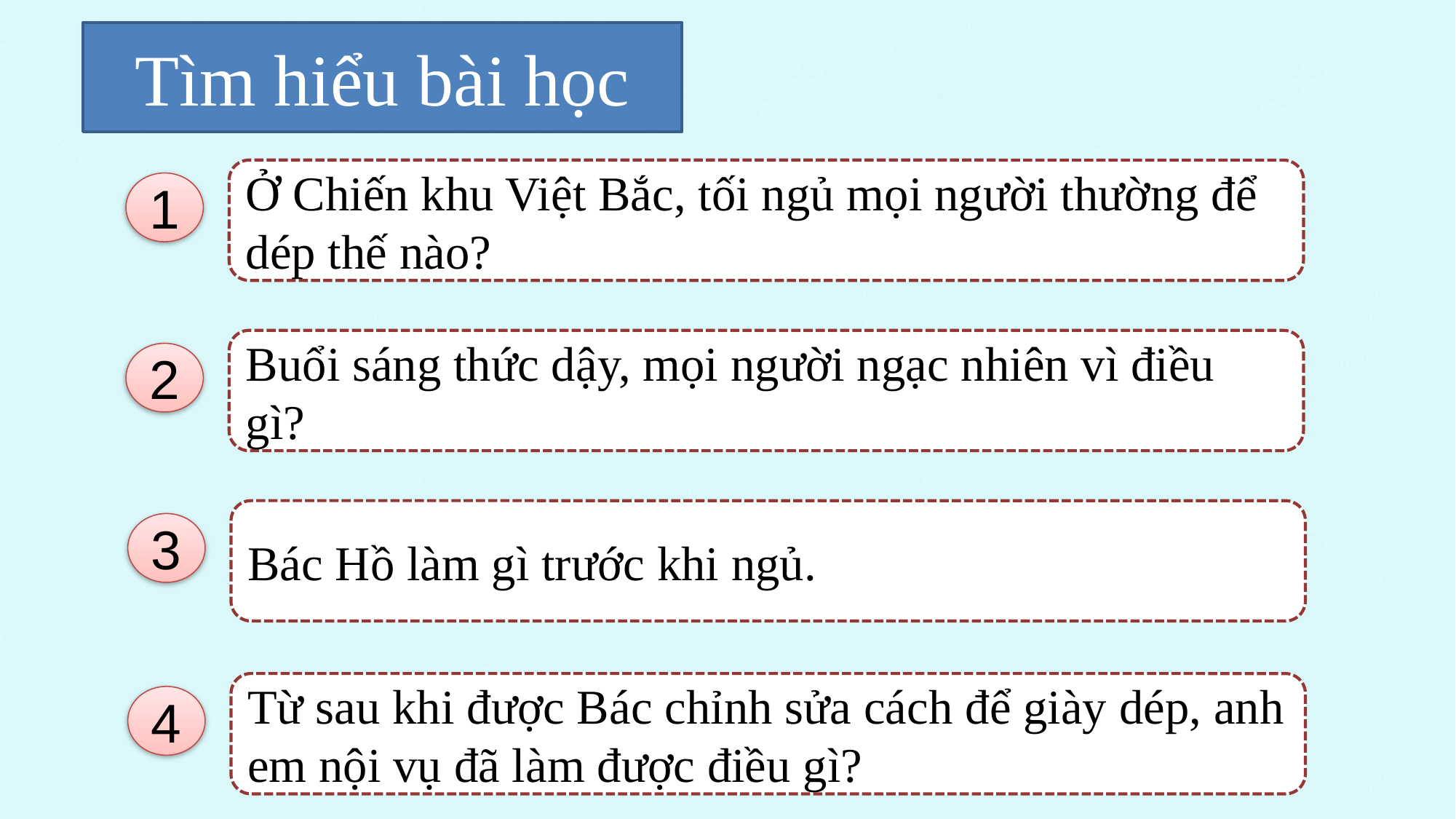

Tìm hiểu bài học
#
Ở Chiến khu Việt Bắc, tối ngủ mọi người thường để dép thế nào?
1
Buổi sáng thức dậy, mọi người ngạc nhiên vì điều gì?
2
Bác Hồ làm gì trước khi ngủ.
3
Từ sau khi được Bác chỉnh sửa cách để giày dép, anh em nội vụ đã làm được điều gì?
4